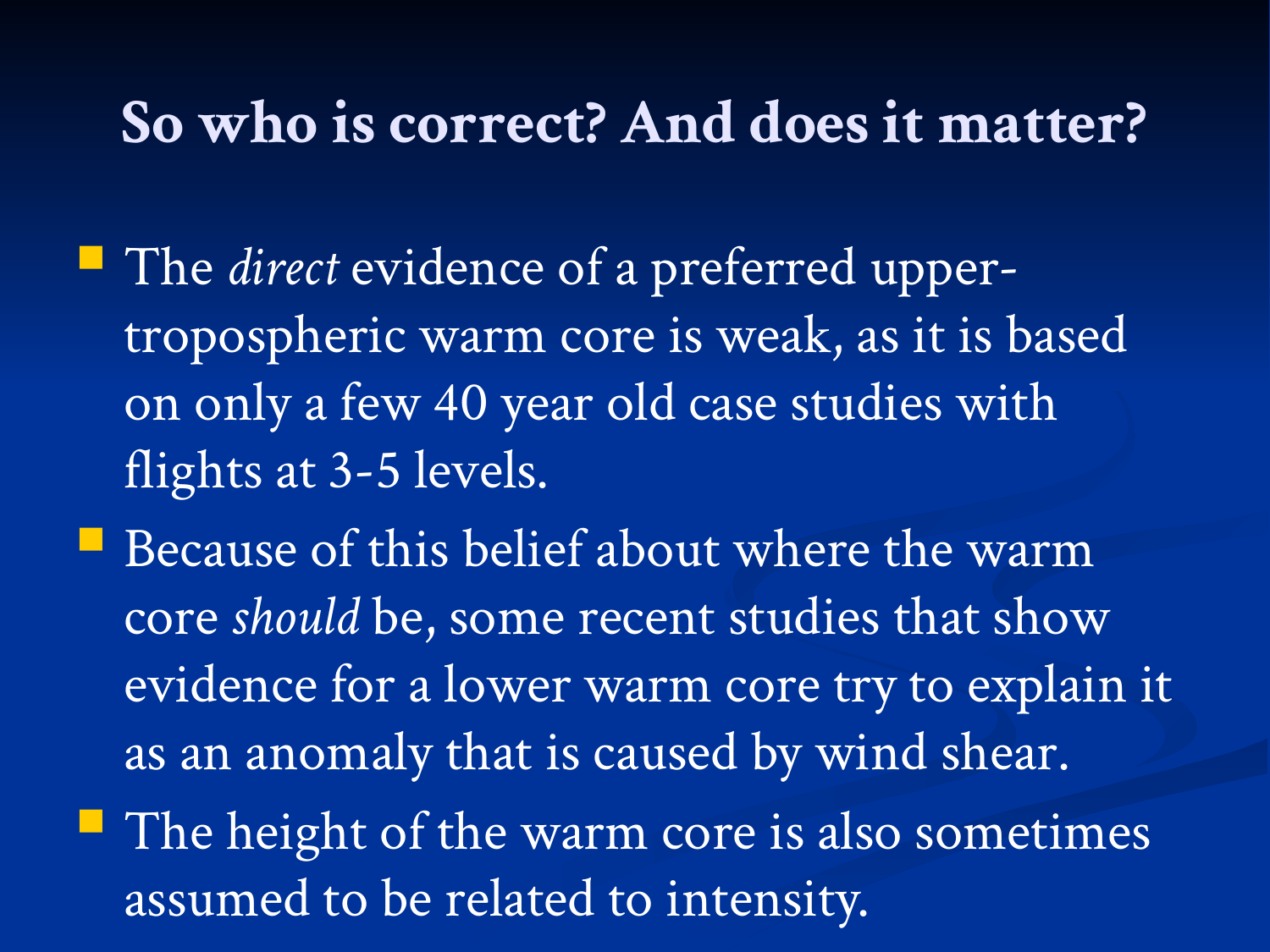

# So who is correct? And does it matter?
The direct evidence of a preferred upper-tropospheric warm core is weak, as it is based on only a few 40 year old case studies with flights at 3-5 levels.
Because of this belief about where the warm core should be, some recent studies that show evidence for a lower warm core try to explain it as an anomaly that is caused by wind shear.
The height of the warm core is also sometimes assumed to be related to intensity.